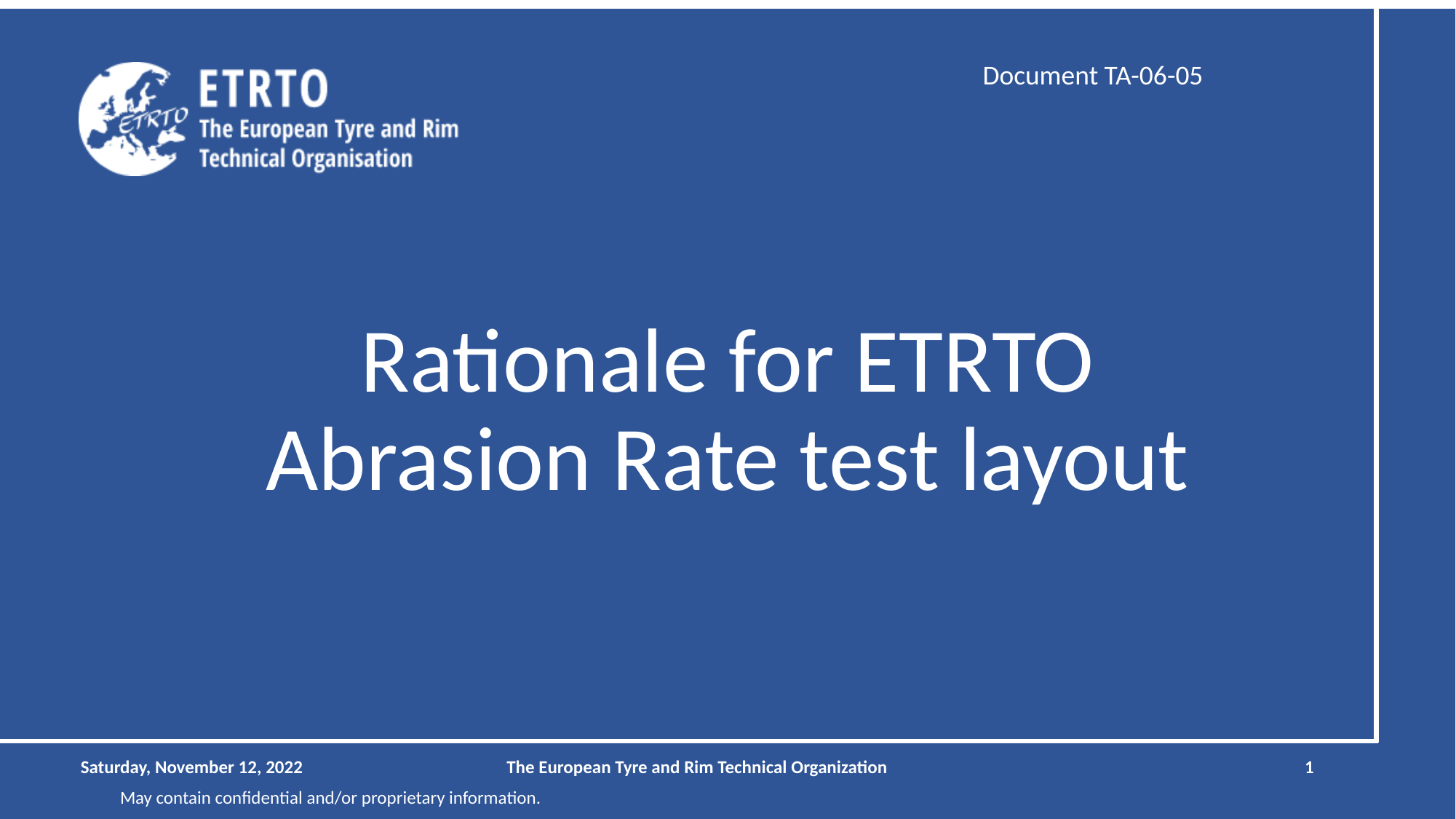

Document TA-06-05
# Rationale for ETRTO Abrasion Rate test layout
Saturday, November 12, 2022
The European Tyre and Rim Technical Organization
1